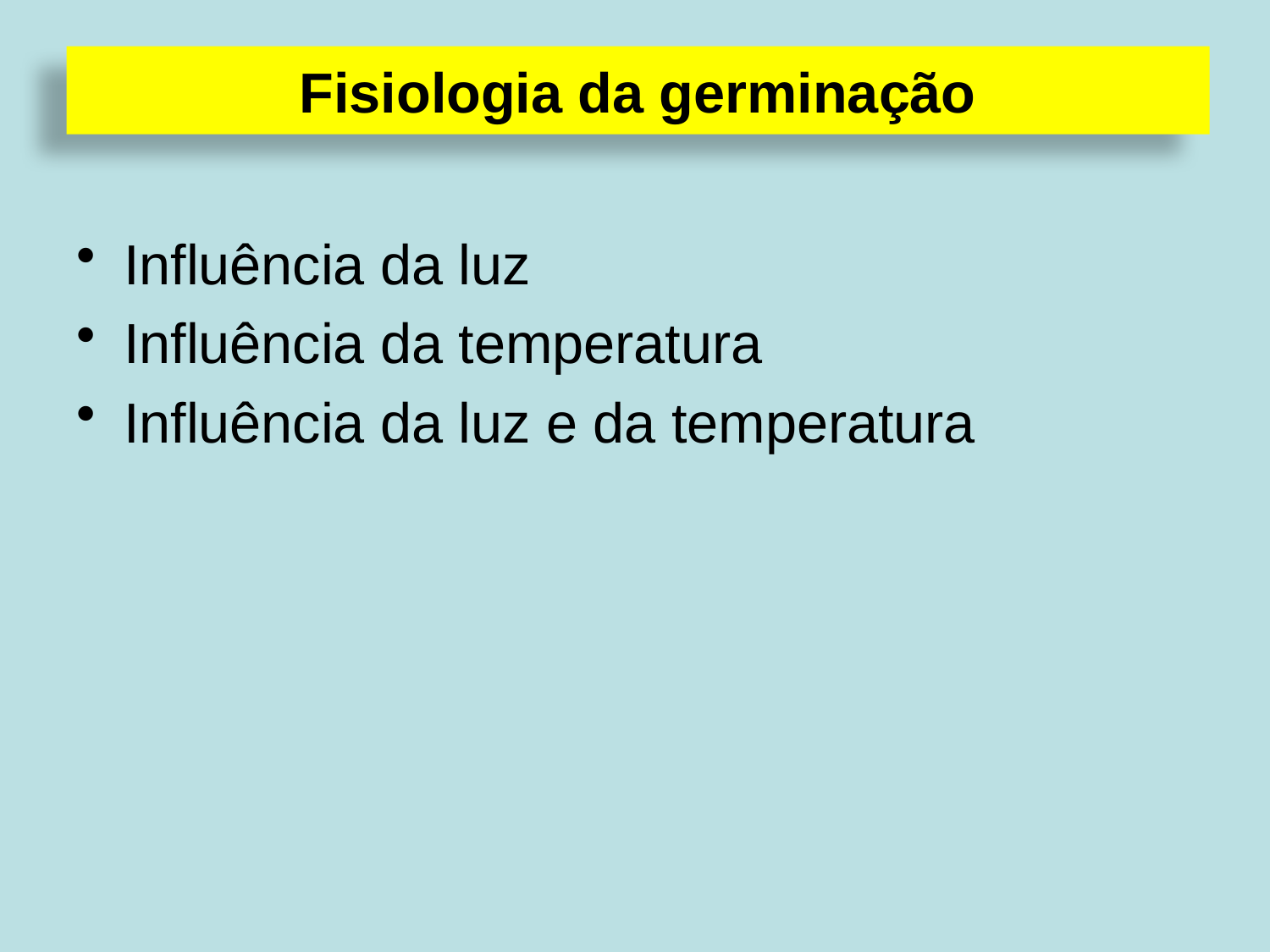

Fisiologia da germinação
Influência da luz
Influência da temperatura
Influência da luz e da temperatura